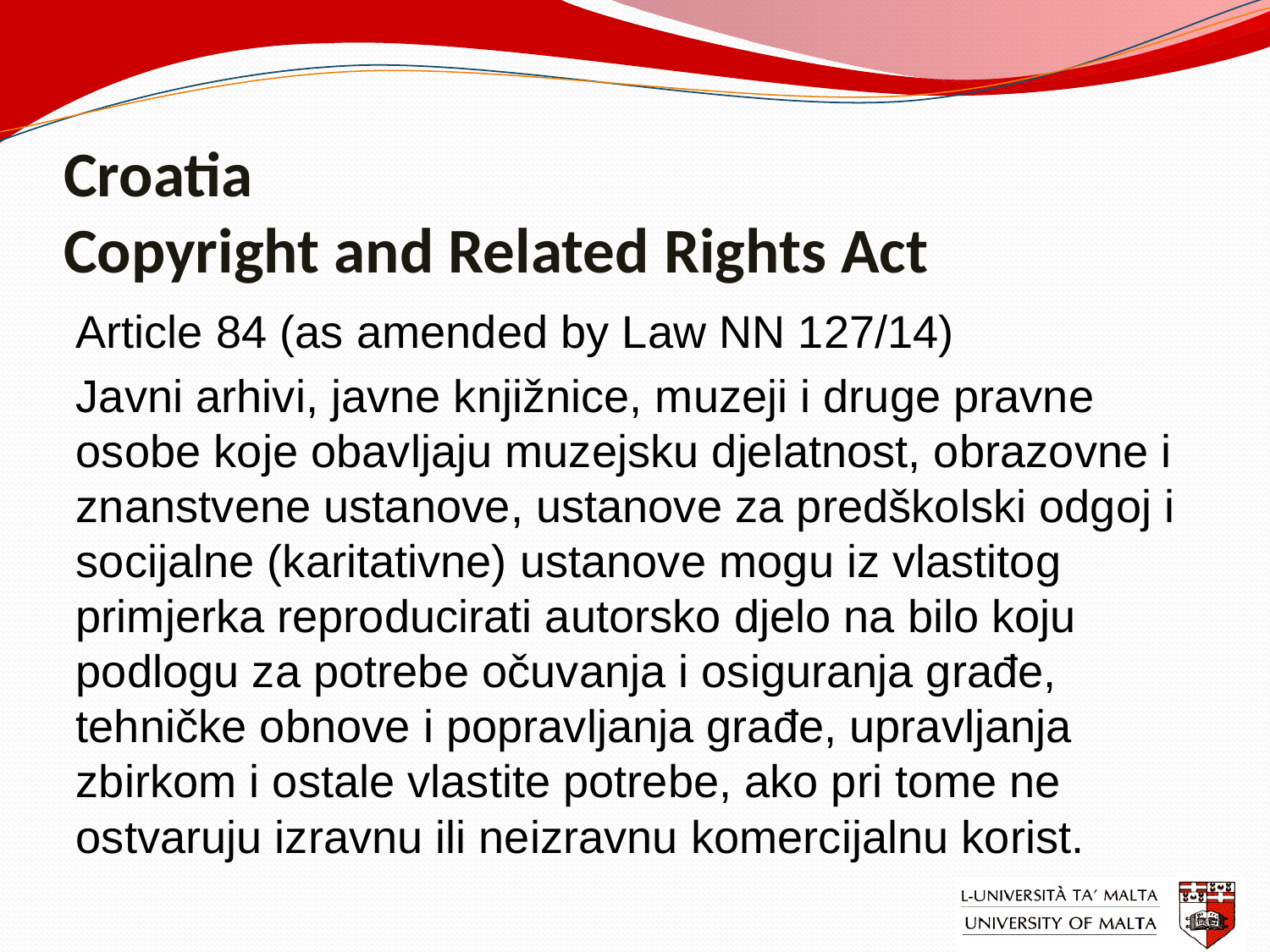

# Croatia Copyright and Related Rights Act
Article 84 (as amended by Law NN 127/14)
Javni arhivi, javne knjižnice, muzeji i druge pravne osobe koje obavljaju muzejsku djelatnost, obrazovne i znanstvene ustanove, ustanove za predškolski odgoj i socijalne (karitativne) ustanove mogu iz vlastitog primjerka reproducirati autorsko djelo na bilo koju podlogu za potrebe očuvanja i osiguranja građe, tehničke obnove i popravljanja građe, upravljanja zbirkom i ostale vlastite potrebe, ako pri tome ne ostvaruju izravnu ili neizravnu komercijalnu korist.